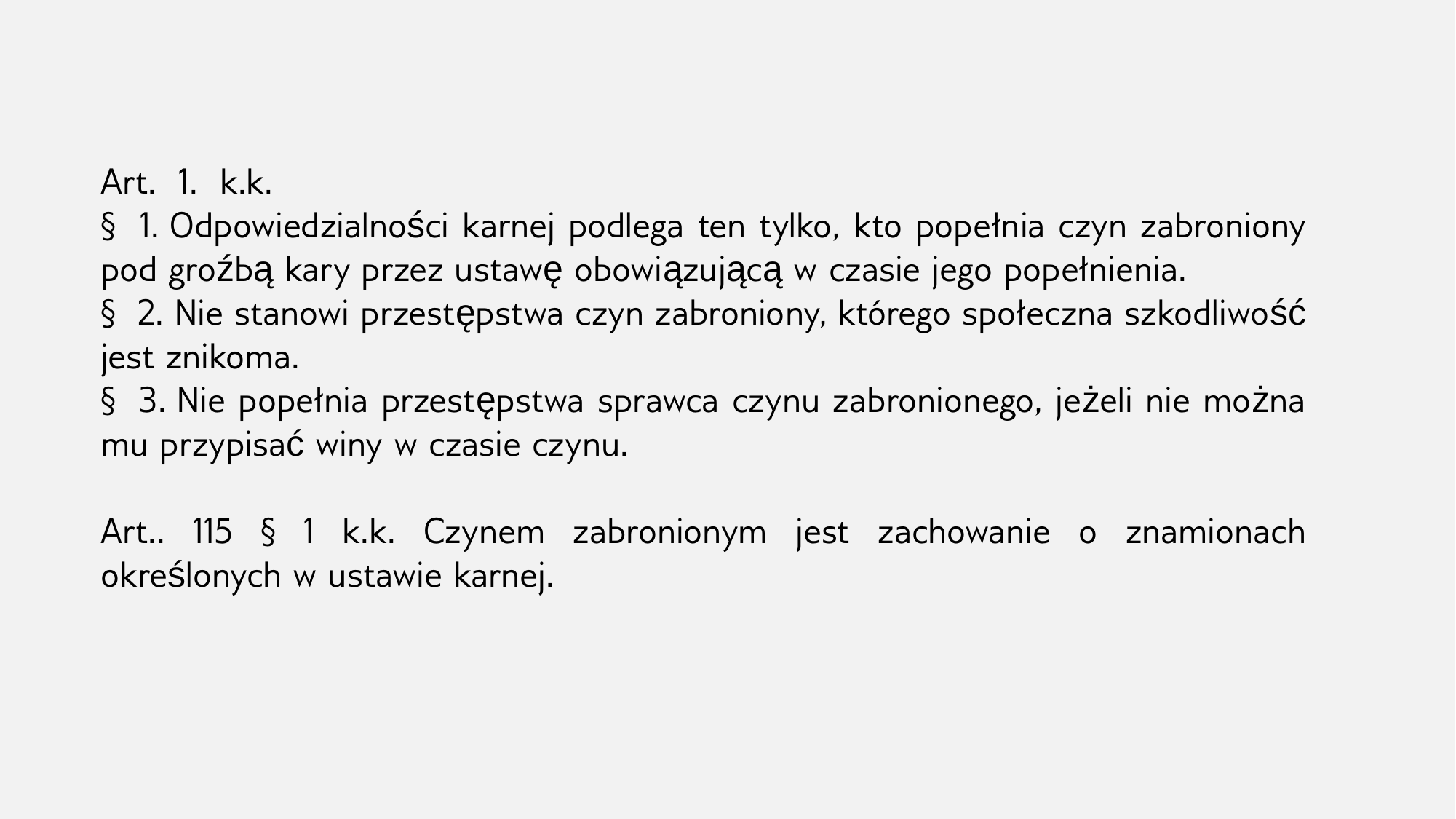

Art.  1.  k.k.
§  1. Odpowiedzialności karnej podlega ten tylko, kto popełnia czyn zabroniony pod groźbą kary przez ustawę obowiązującą w czasie jego popełnienia.
§  2. Nie stanowi przestępstwa czyn zabroniony, którego społeczna szkodliwość jest znikoma.
§  3. Nie popełnia przestępstwa sprawca czynu zabronionego, jeżeli nie można mu przypisać winy w czasie czynu.

Art.. 115 § 1 k.k. Czynem zabronionym jest zachowanie o znamionach określonych w ustawie karnej.